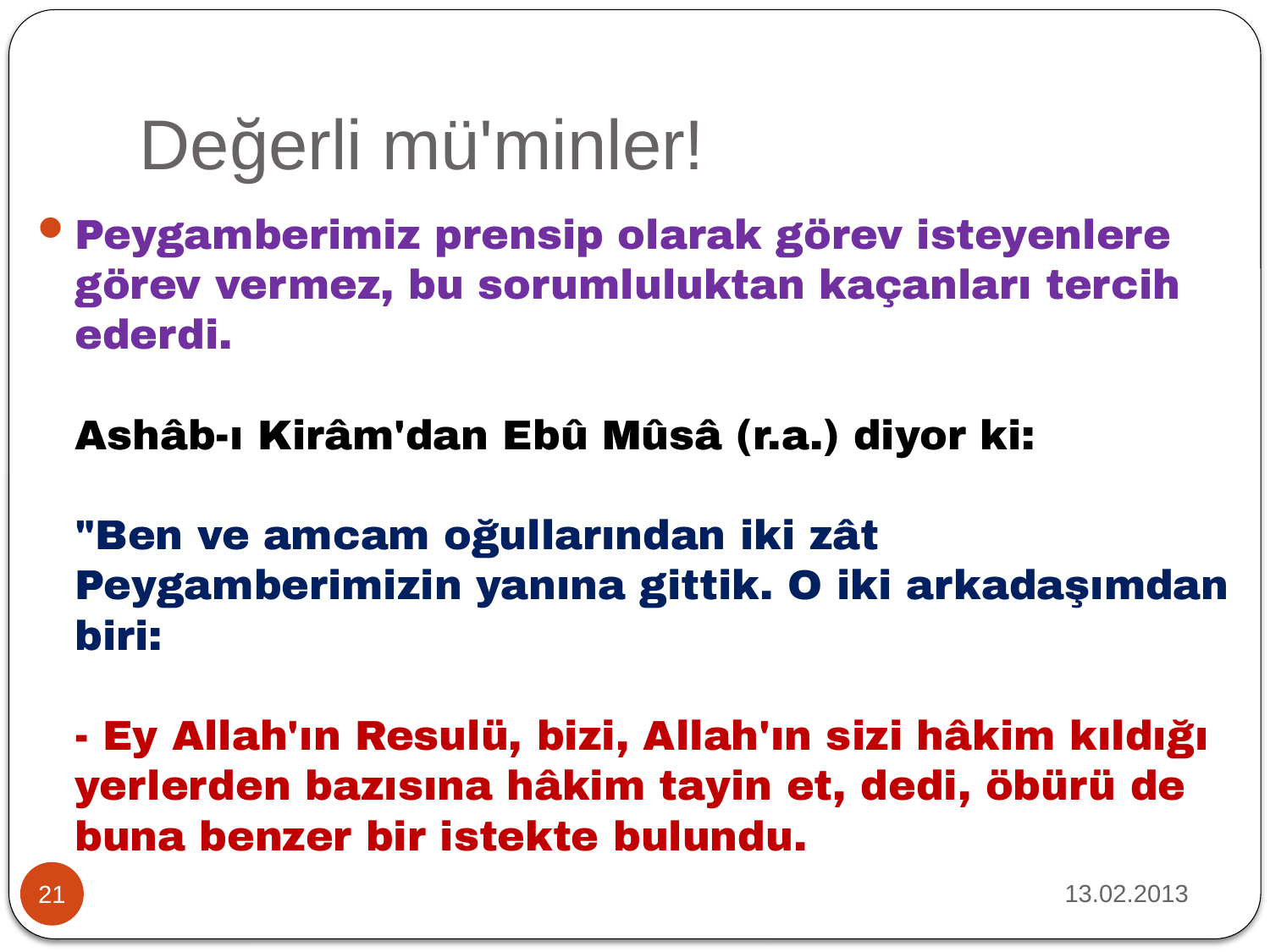

# Değerli mü'minler!
Peygamberimiz prensip olarak görev isteyenlere görev vermez, bu sorumluluktan kaçanları tercih ederdi.
Ashâb-ı Kirâm'dan Ebû Mûsâ (r.a.) diyor ki:
"Ben ve amcam oğullarından iki zât Peygamberimizin yanına gittik. O iki arkadaşımdan biri:
- Ey Allah'ın Resulü, bizi, Allah'ın sizi hâkim kıldığı yerlerden bazısına hâkim tayin et, dedi, öbürü de buna benzer bir istekte bulundu.
13.02.2013
21